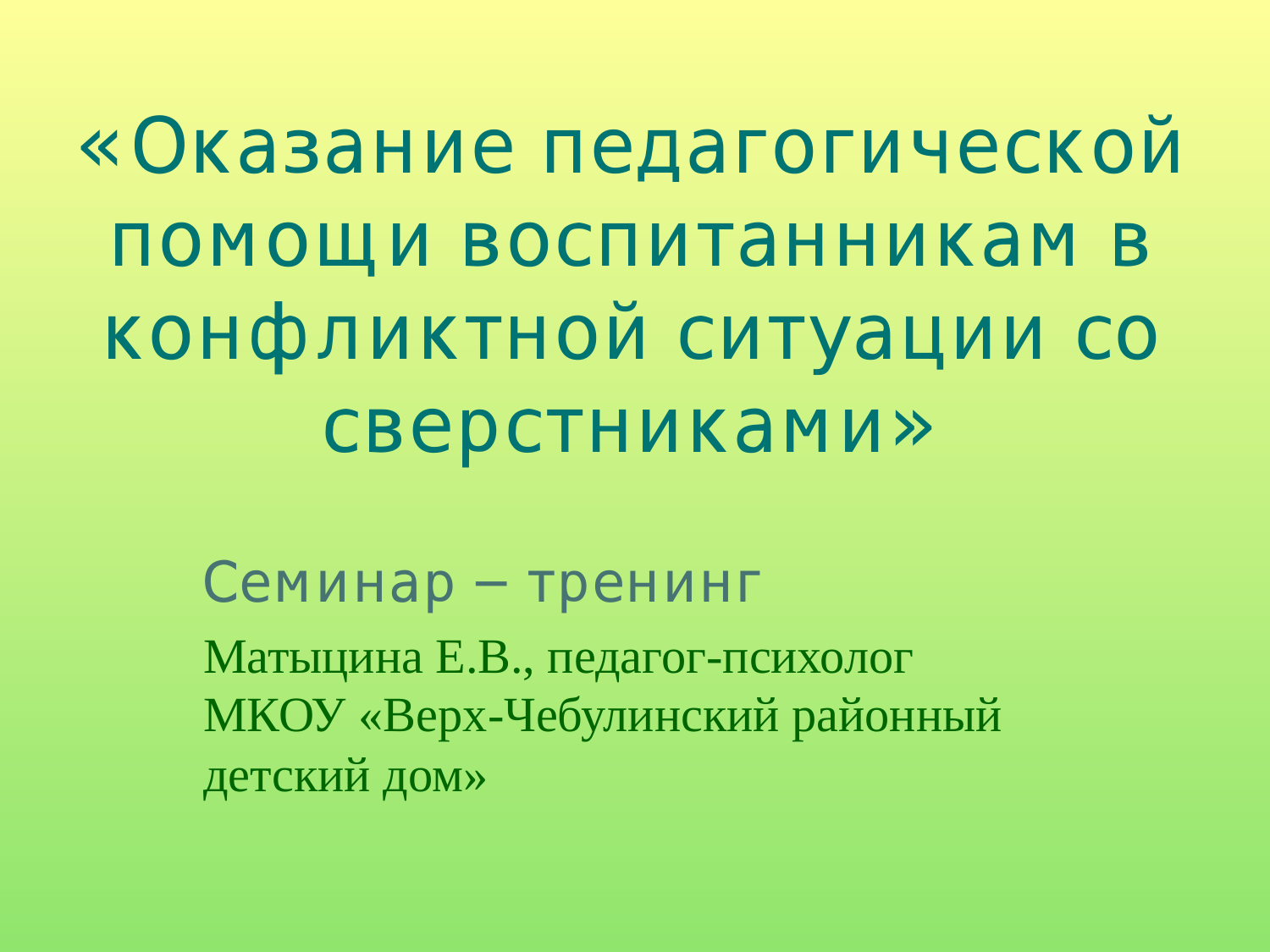

# «Оказание педагогической помощи воспитанникам в конфликтной ситуации со сверстниками»
Семинар – тренинг
Матыцина Е.В., педагог-психолог МКОУ «Верх-Чебулинский районный детский дом»